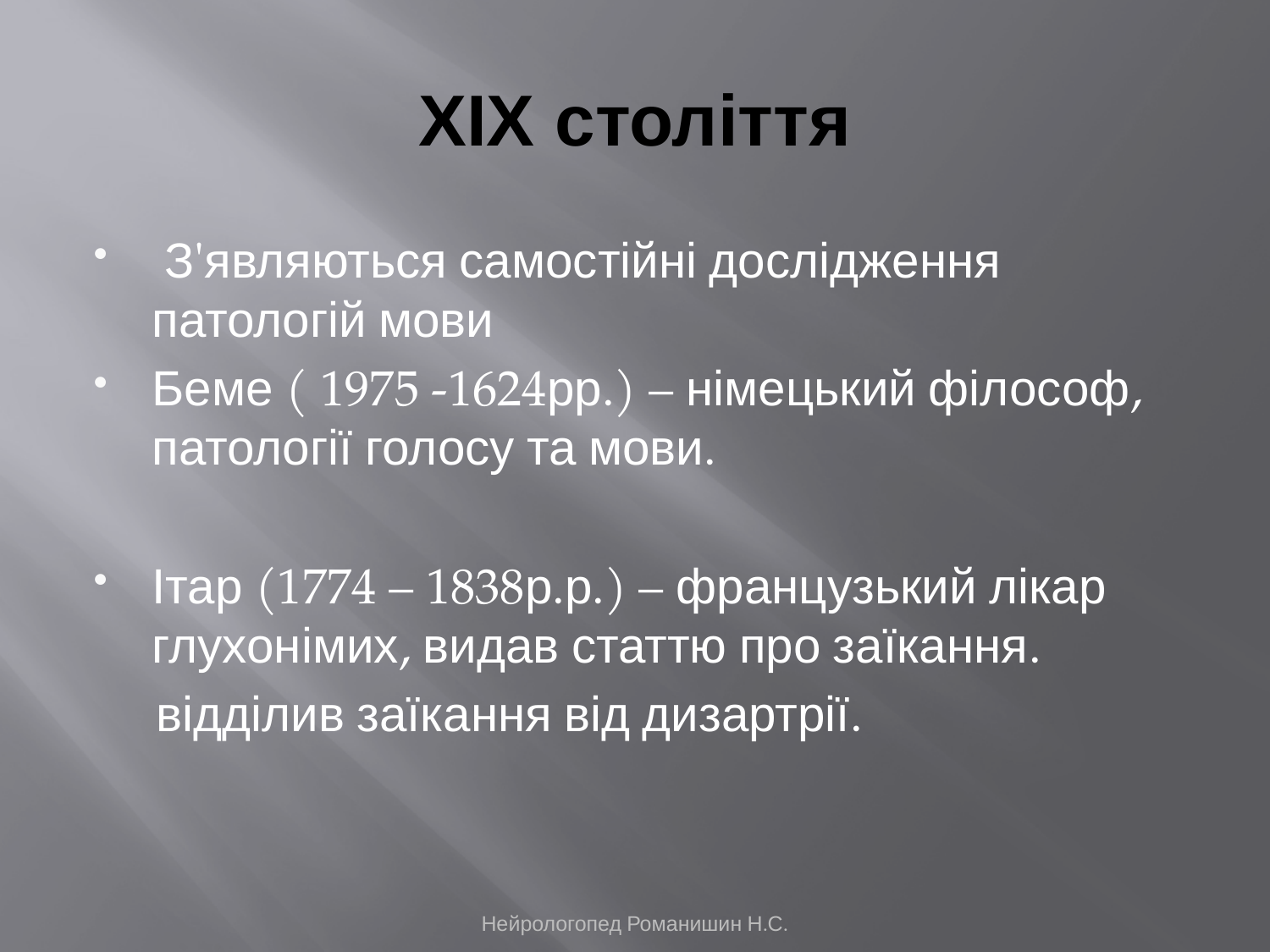

# XIX століття
 З'являються самостійні дослідження патологій мови
Беме ( 1975 -1624рр.) – німецький філософ, патології голосу та мови.

Ітар (1774 – 1838р.р.) – французький лікар глухонімих, видав статтю про заїкання.
     відділив заїкання від дизартрії.
Нейрологопед Романишин Н.С.